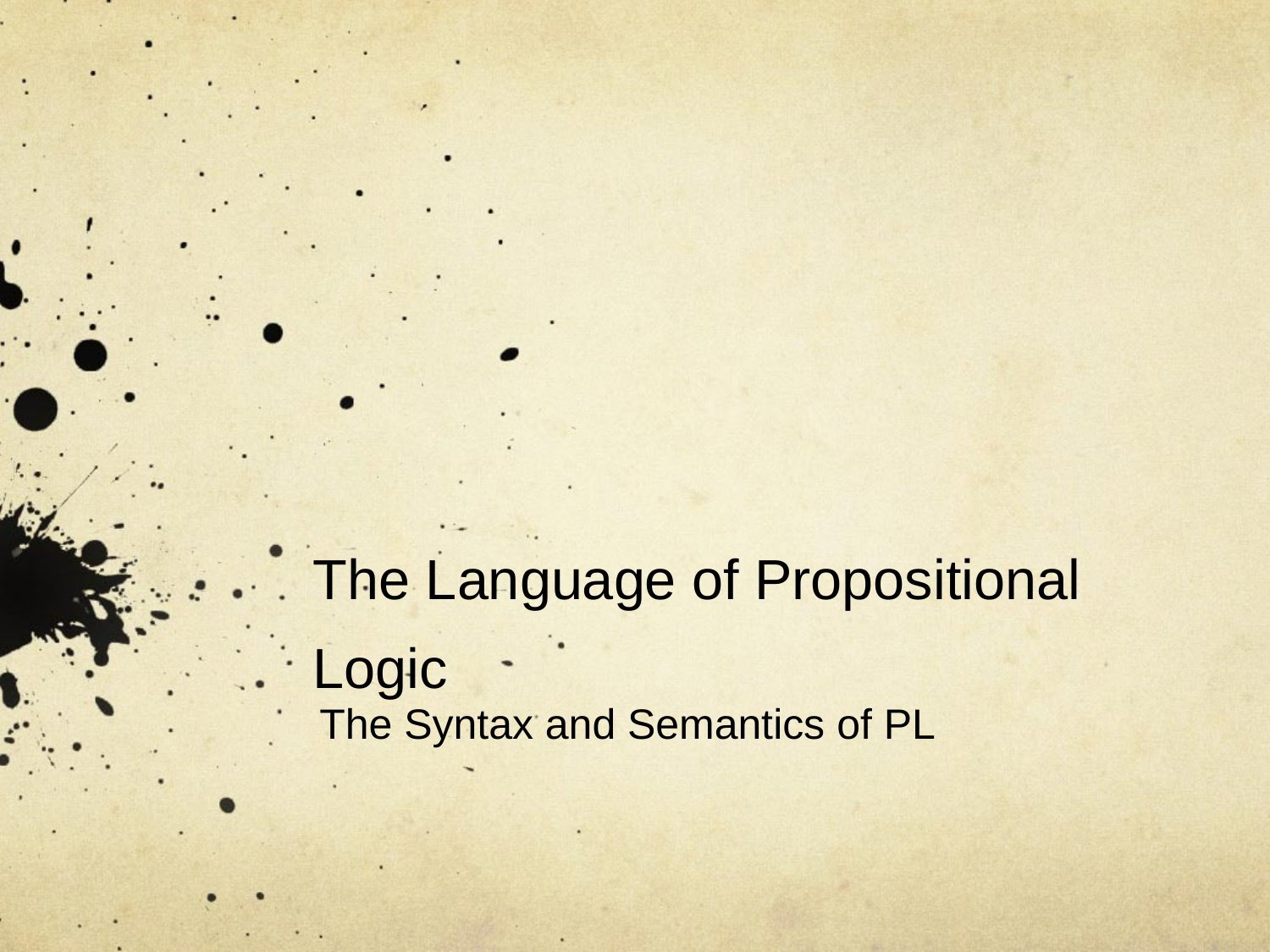

# The Language of Propositional Logic
The Syntax and Semantics of PL